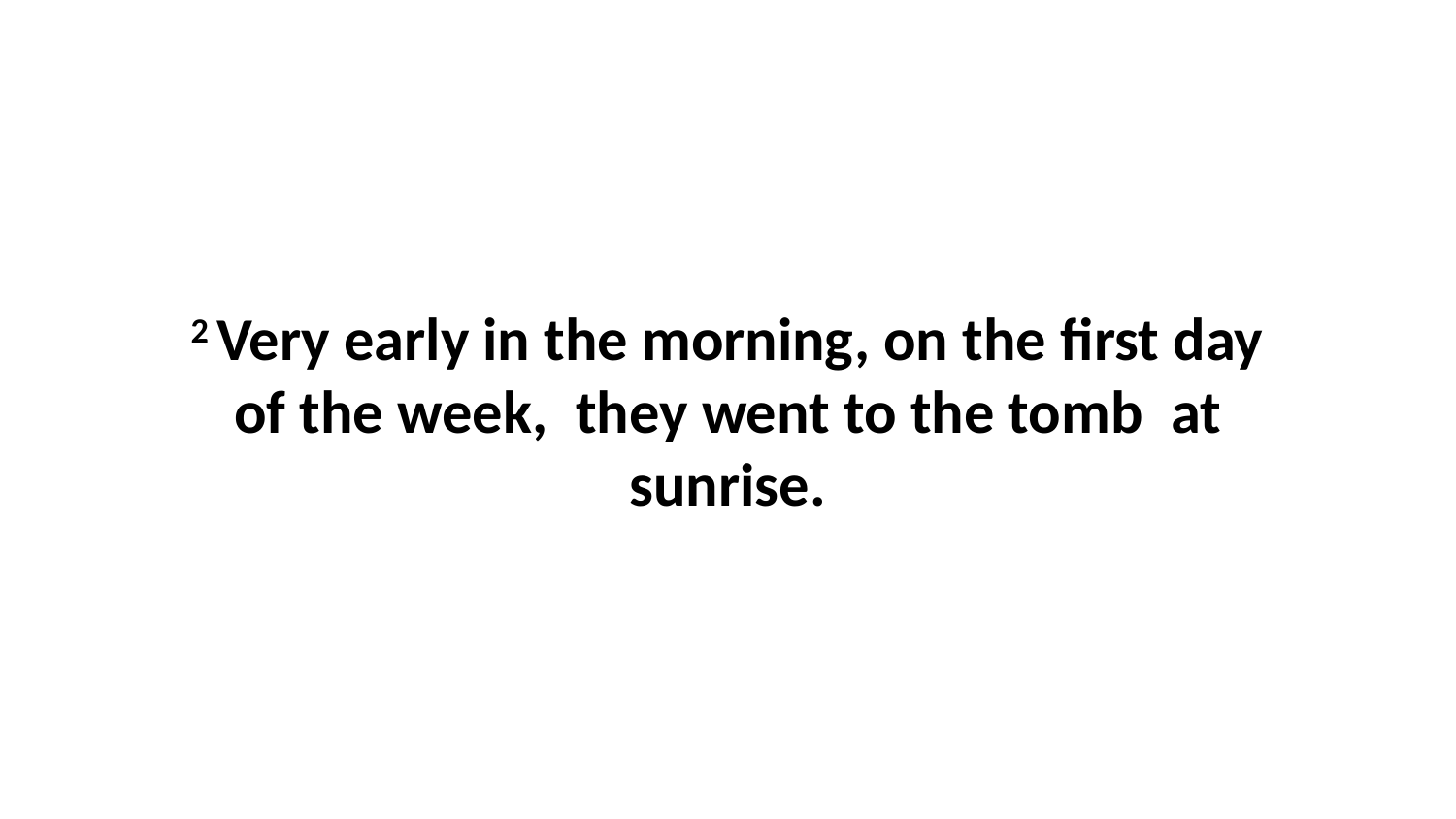

2 Very early in the morning, on the first day of the week,  they went to the tomb  at sunrise.